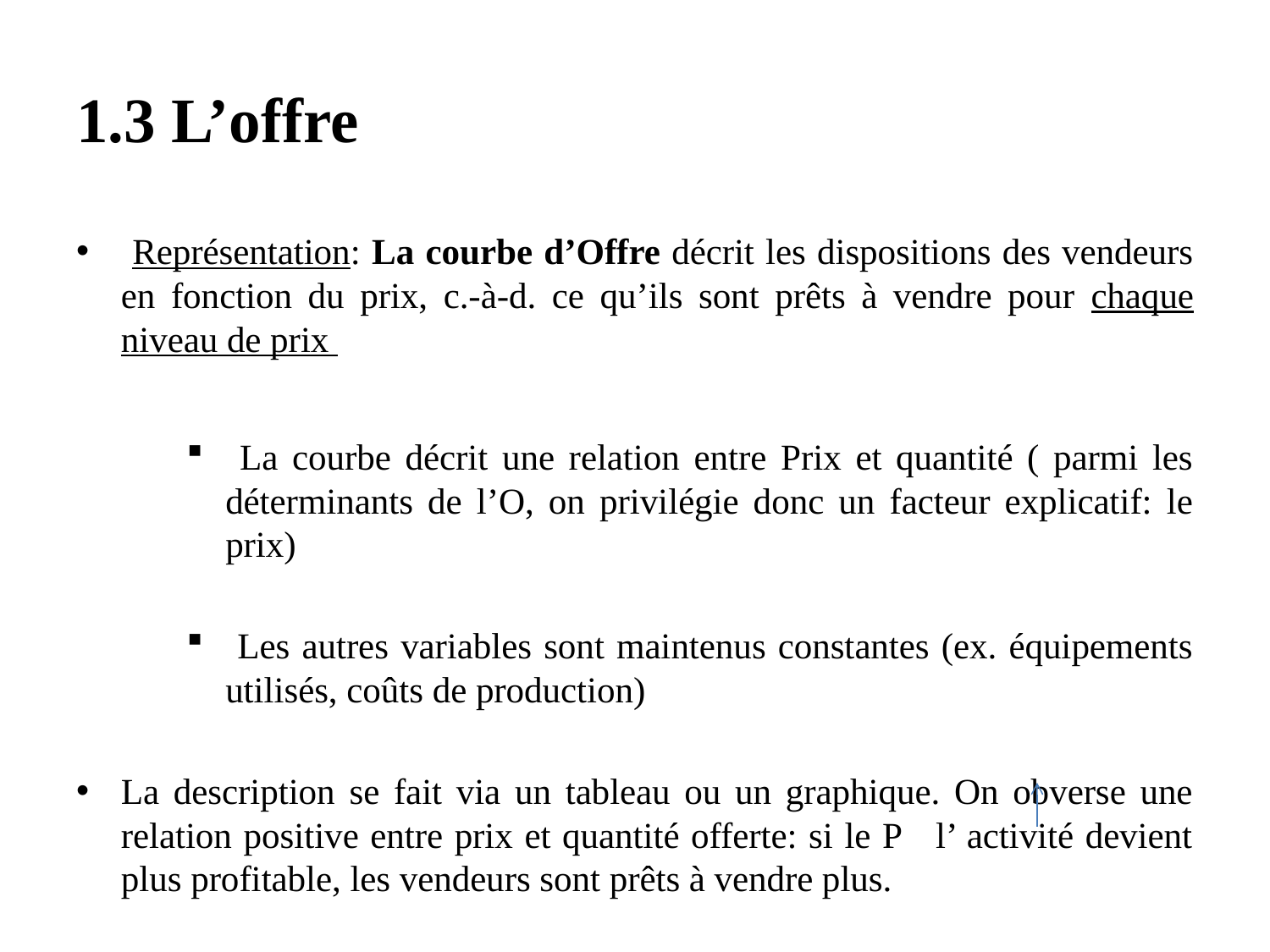

# 1.3 L’offre
 Représentation: La courbe d’Offre décrit les dispositions des vendeurs en fonction du prix, c.-à-d. ce qu’ils sont prêts à vendre pour chaque niveau de prix

 La courbe décrit une relation entre Prix et quantité ( parmi les déterminants de l’O, on privilégie donc un facteur explicatif: le prix)

 Les autres variables sont maintenus constantes (ex. équipements utilisés, coûts de production)

La description se fait via un tableau ou un graphique. On obverse une relation positive entre prix et quantité offerte: si le P   l’ activité devient plus profitable, les vendeurs sont prêts à vendre plus.